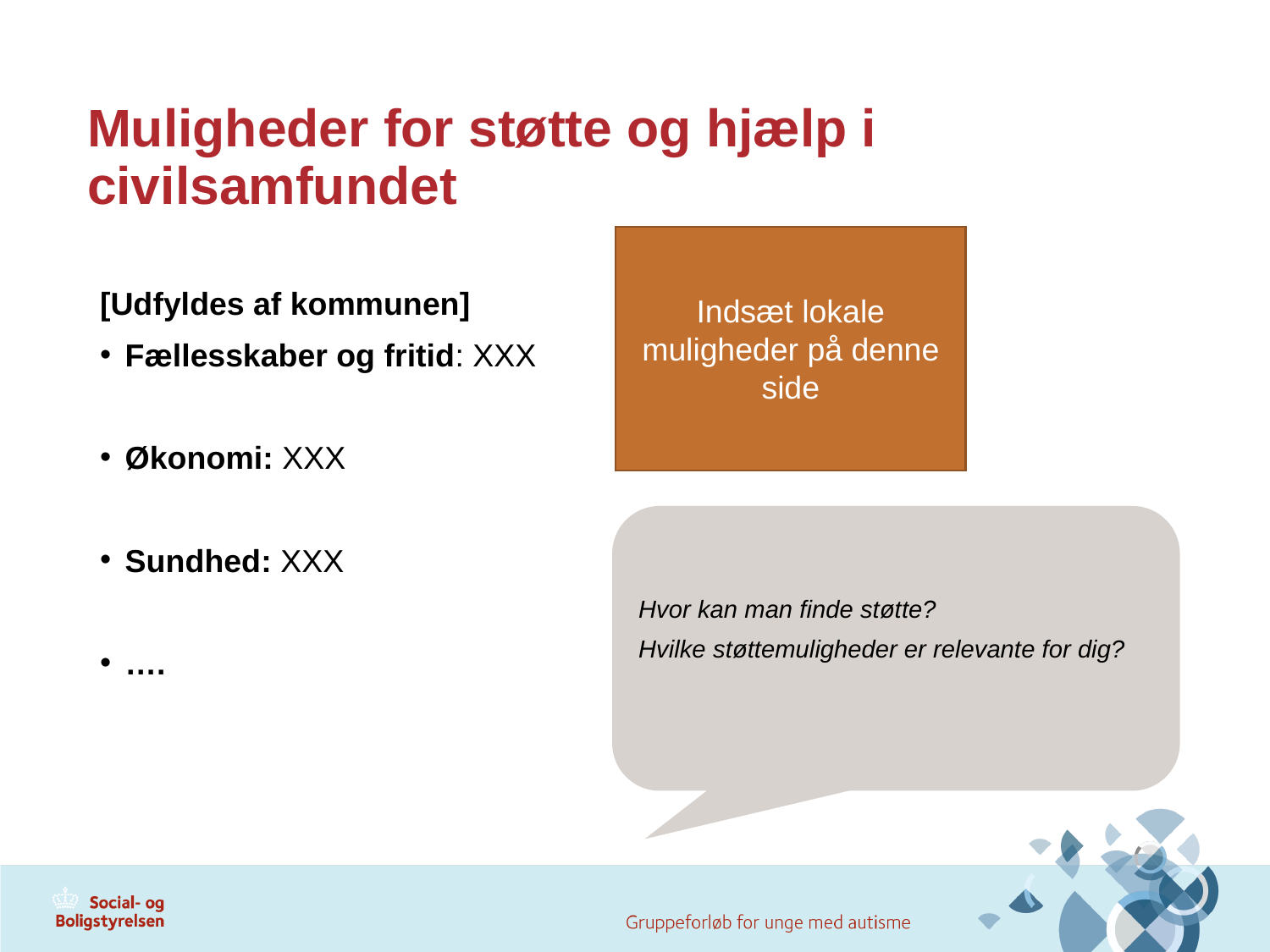

# Muligheder for støtte og hjælp i civilsamfundet

[Udfyldes af kommunen]
Fællesskaber og fritid: XXX

Økonomi: XXX

Sundhed: XXX

….
Indsæt lokale muligheder på denne side
Hvor kan man finde støtte?
Hvilke støttemuligheder er relevante for dig?